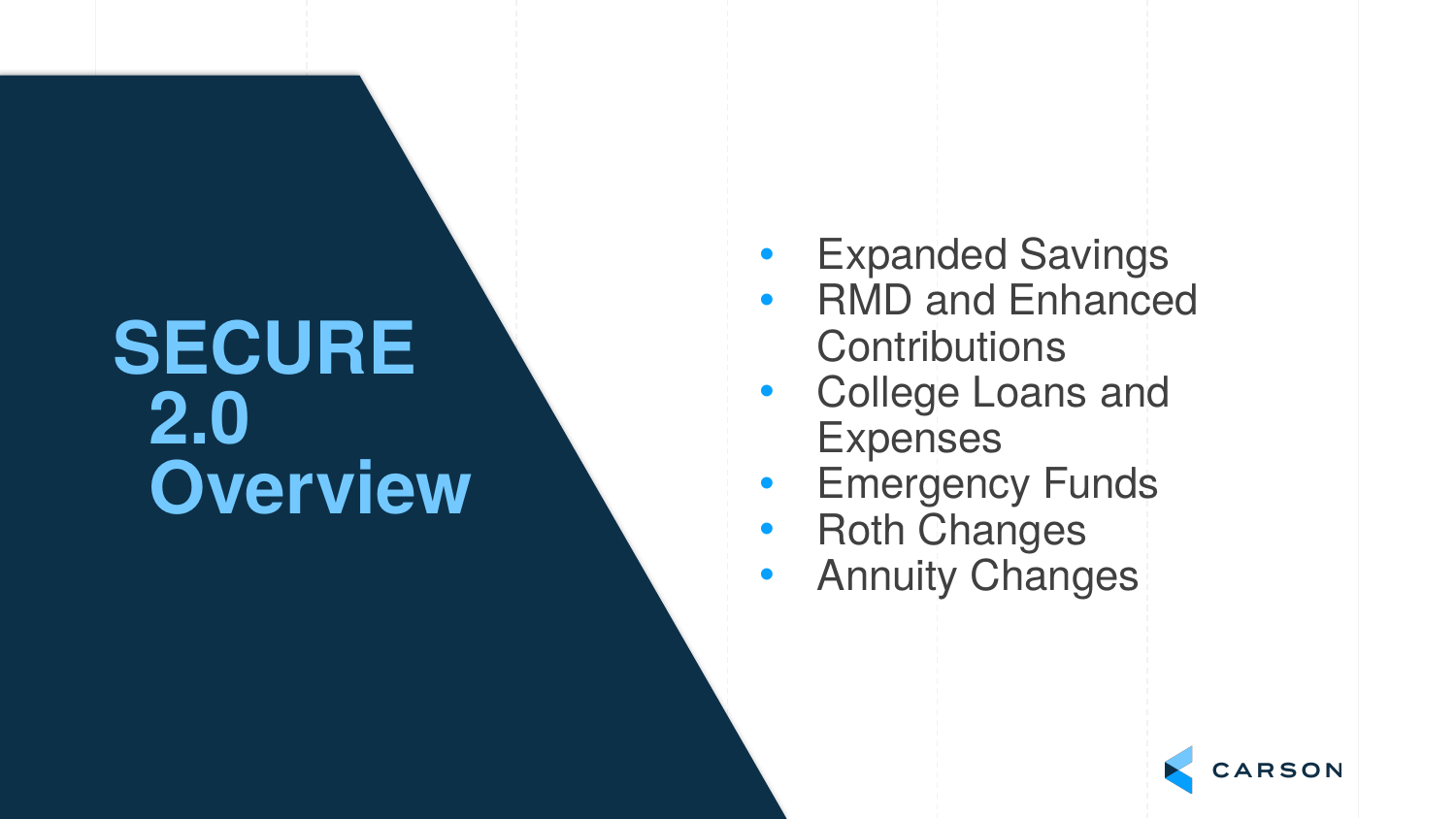

Expanded Savings
RMD and Enhanced Contributions
College Loans and Expenses
Emergency Funds
Roth Changes
Annuity Changes
SECURE 2.0 Overview